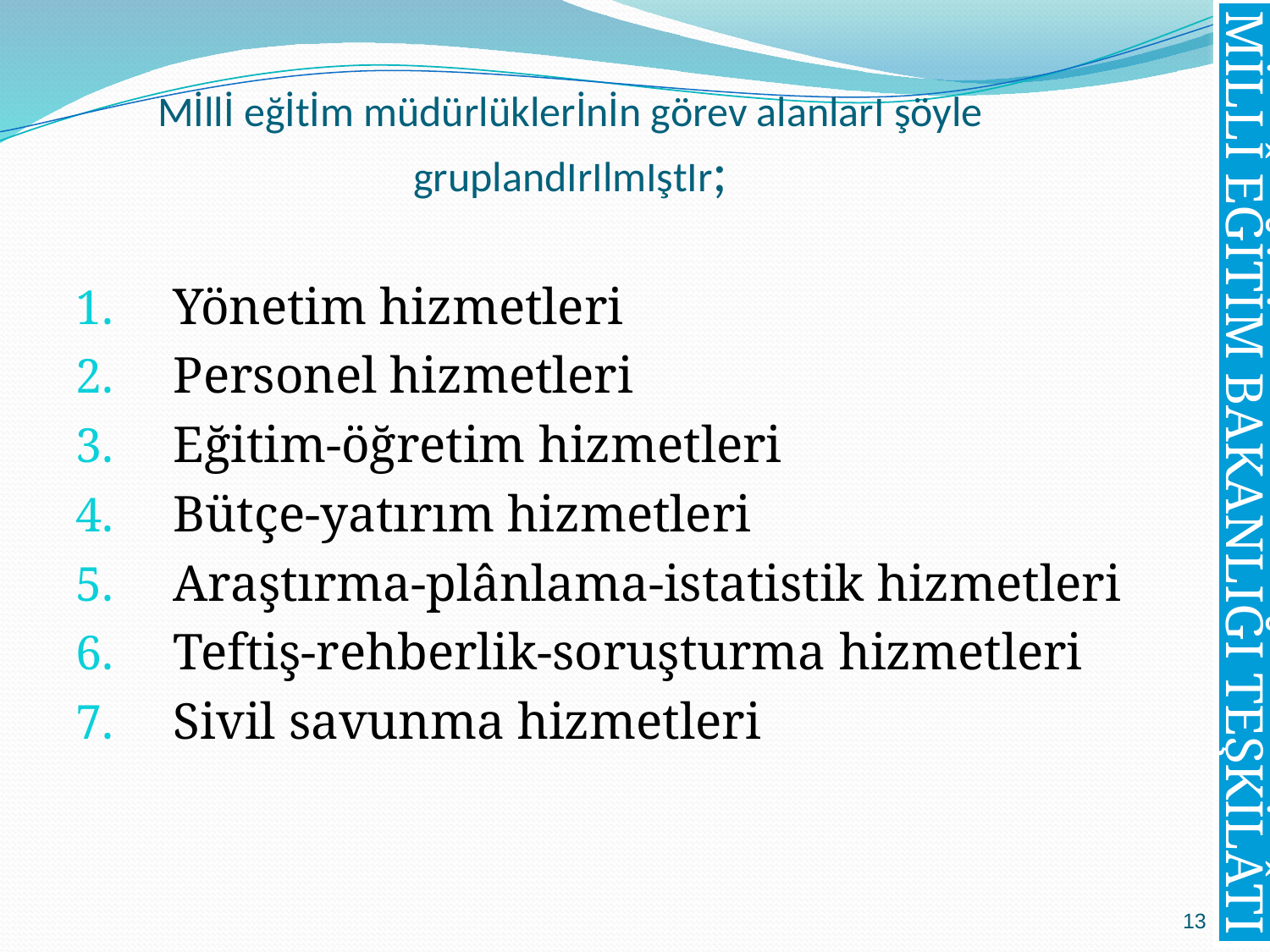

# Mİllİ eğİtİm müdürlüklerİnİn görev alanlarI şöyle gruplandIrIlmIştIr;
 Yönetim hizmetleri
 Personel hizmetleri
 Eğitim-öğretim hizmetleri
 Bütçe-yatırım hizmetleri
 Araştırma-plânlama-istatistik hizmetleri
 Teftiş-rehberlik-soruşturma hizmetleri
 Sivil savunma hizmetleri
MİLLÎ EĞİTİM BAKANLIĞI TEŞKİLÂTI
13